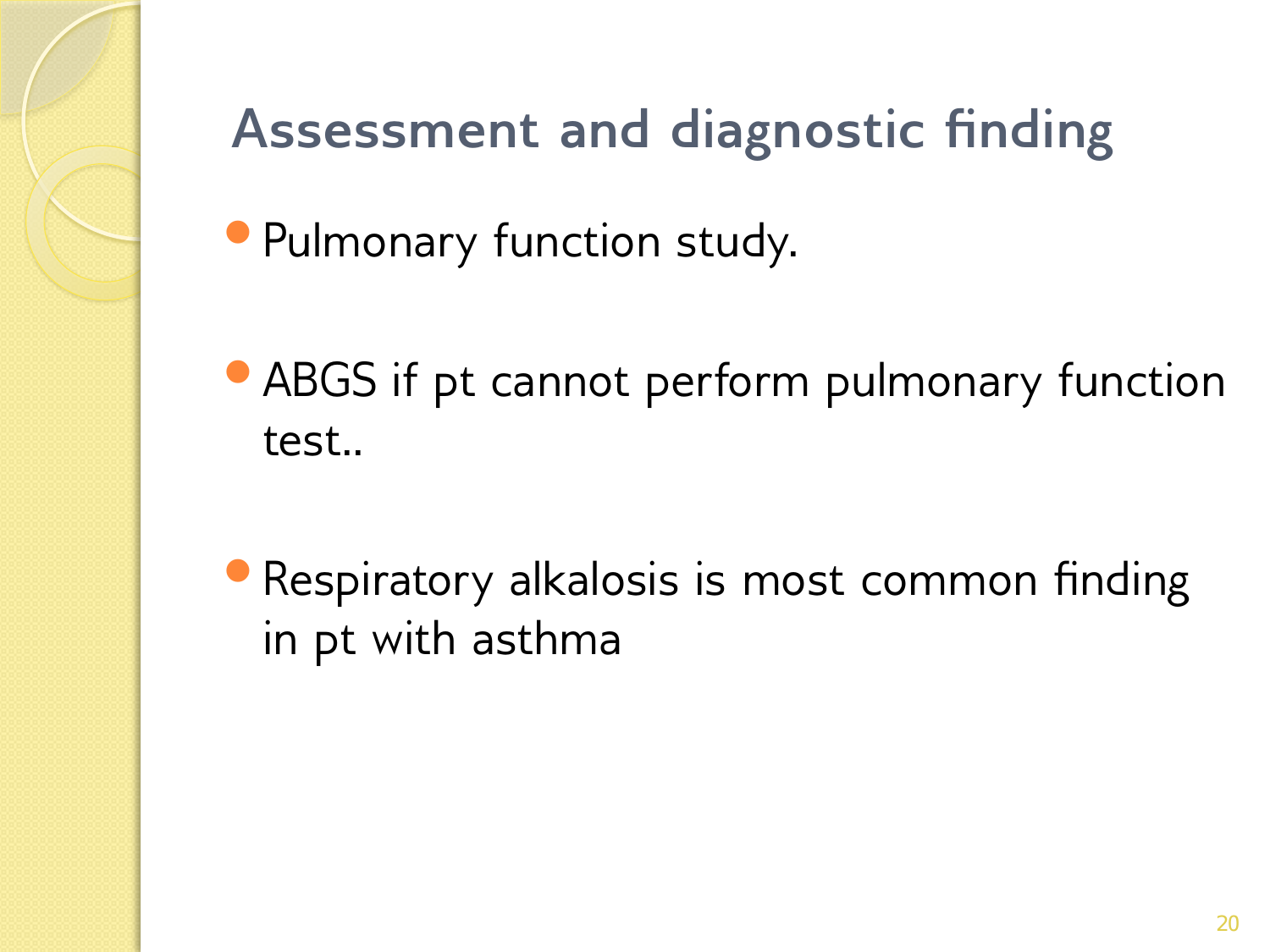

# Assessment and diagnostic finding
Pulmonary function study.

ABGS if pt cannot perform pulmonary function test..

Respiratory alkalosis is most common finding in pt with asthma
20